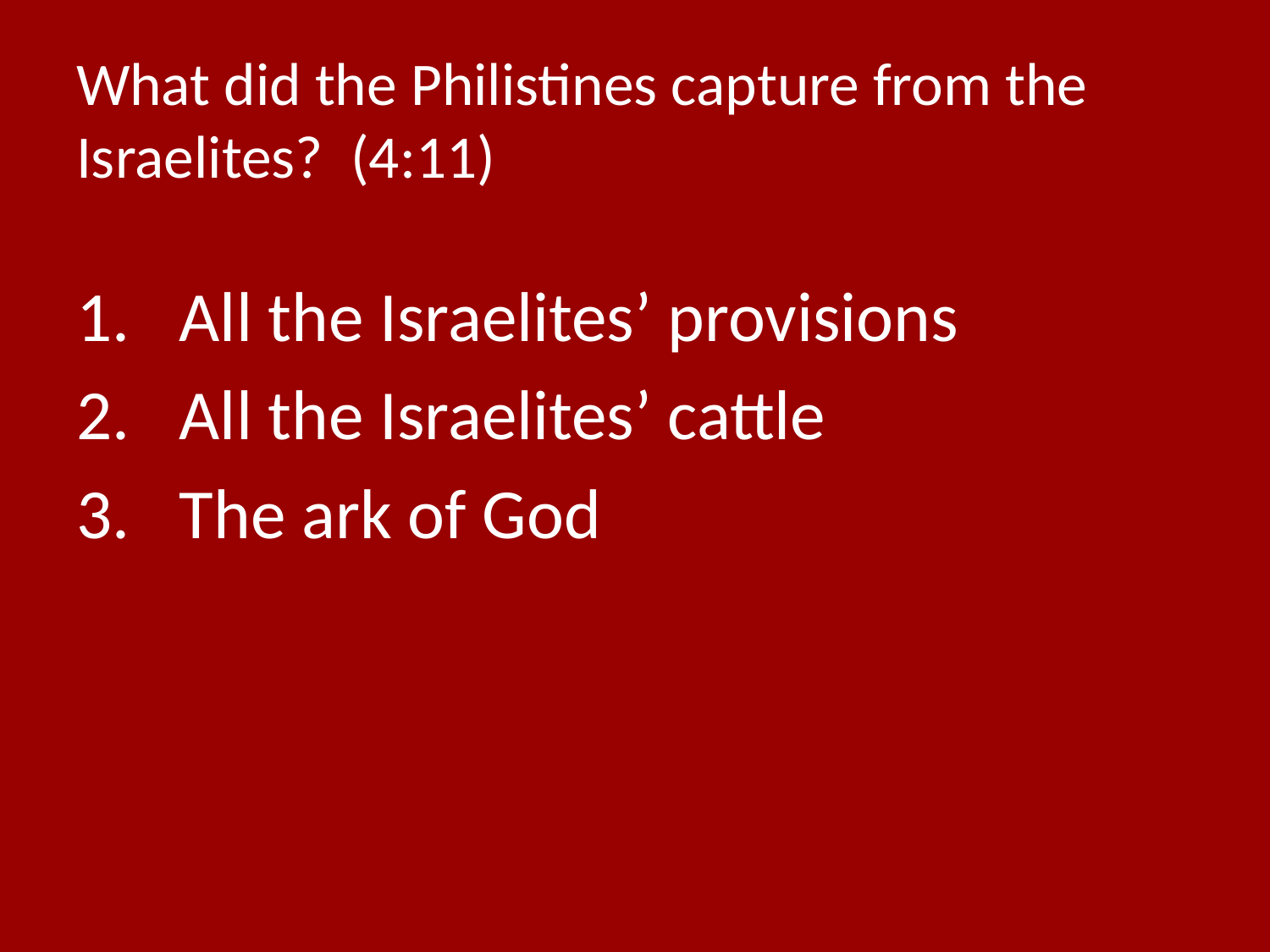

# What did the Philistines capture from the Israelites?  (4:11)
All the Israelites’ provisions
All the Israelites’ cattle
The ark of God